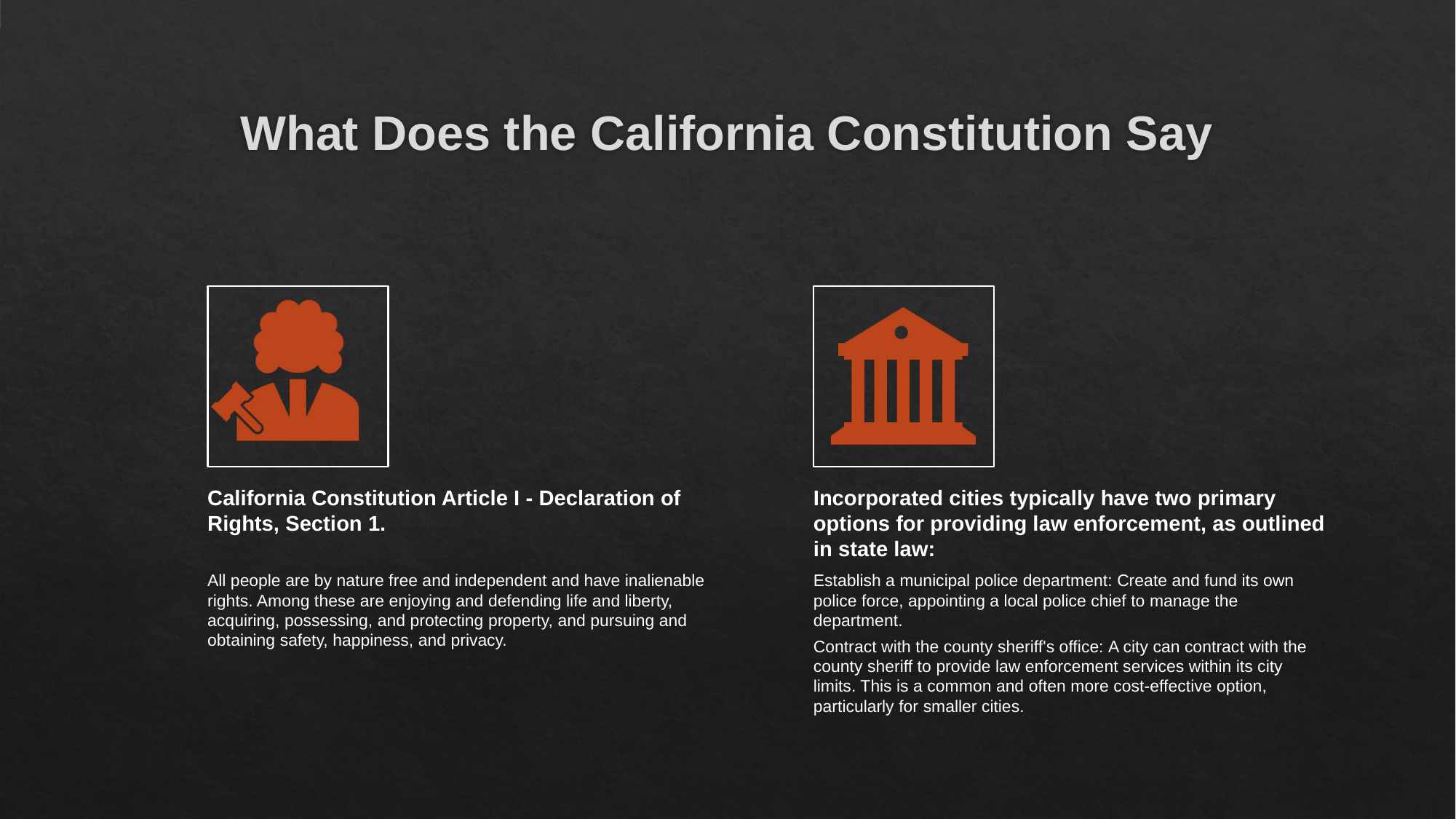

# What Does the California Constitution Say
California Constitution Article I - Declaration of Rights, Section 1.
All people are by nature free and independent and have inalienable rights. Among these are enjoying and defending life and liberty, acquiring, possessing, and protecting property, and pursuing and obtaining safety, happiness, and privacy.
Incorporated cities typically have two primary options for providing law enforcement, as outlined in state law:
Establish a municipal police department: Create and fund its own police force, appointing a local police chief to manage the department.
Contract with the county sheriff's office: A city can contract with the county sheriff to provide law enforcement services within its city limits. This is a common and often more cost-effective option, particularly for smaller cities.